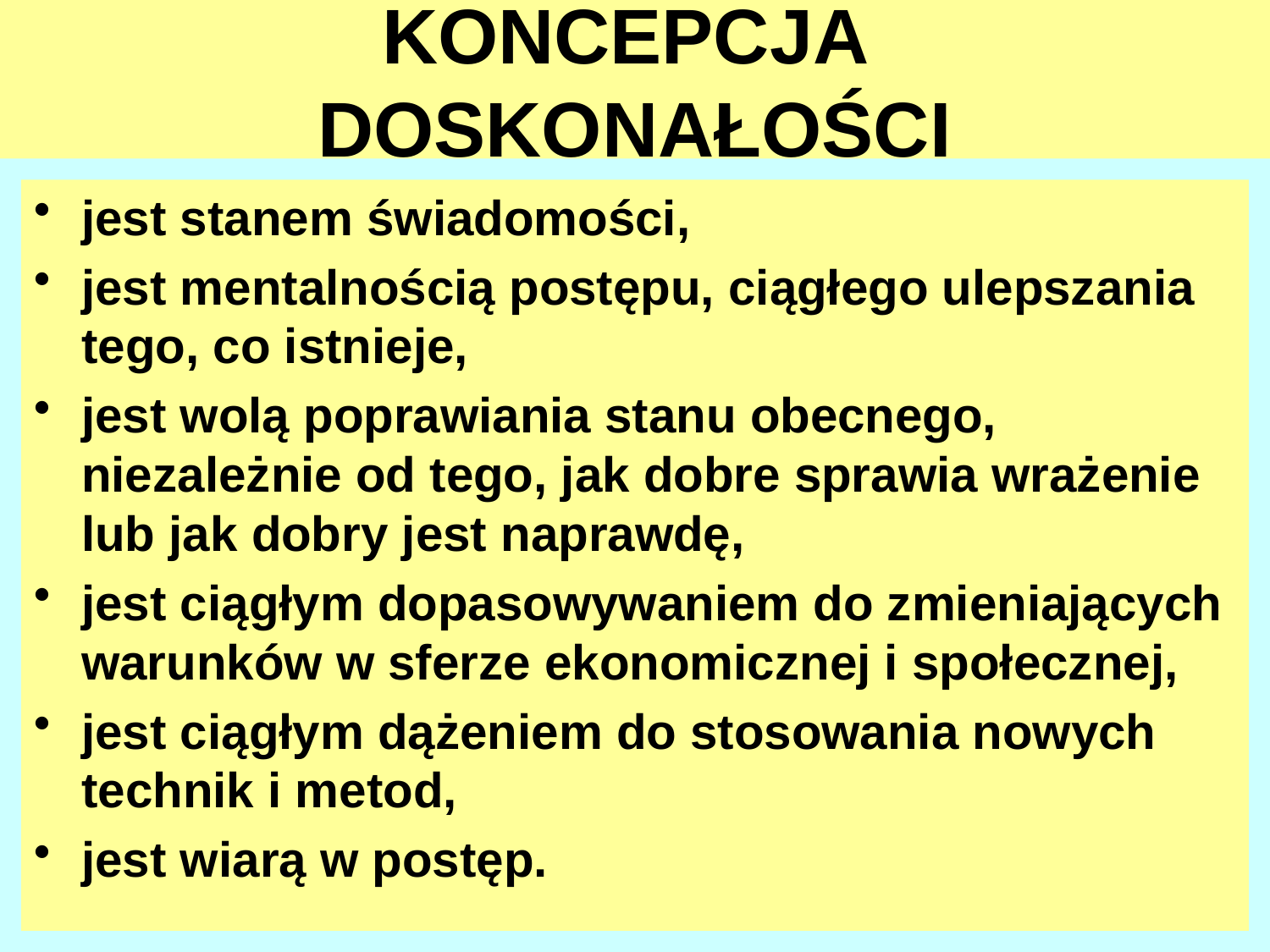

# KONCEPCJA DOSKONAŁOŚCI
jest stanem świadomości,
jest mentalnością postępu, ciągłego ulepszania tego, co istnieje,
jest wolą poprawiania stanu obecnego, niezależnie od tego, jak dobre sprawia wrażenie lub jak dobry jest naprawdę,
jest ciągłym dopasowywaniem do zmieniających warunków w sferze ekonomicznej i społecznej,
jest ciągłym dążeniem do stosowania nowych technik i metod,
jest wiarą w postęp.
115